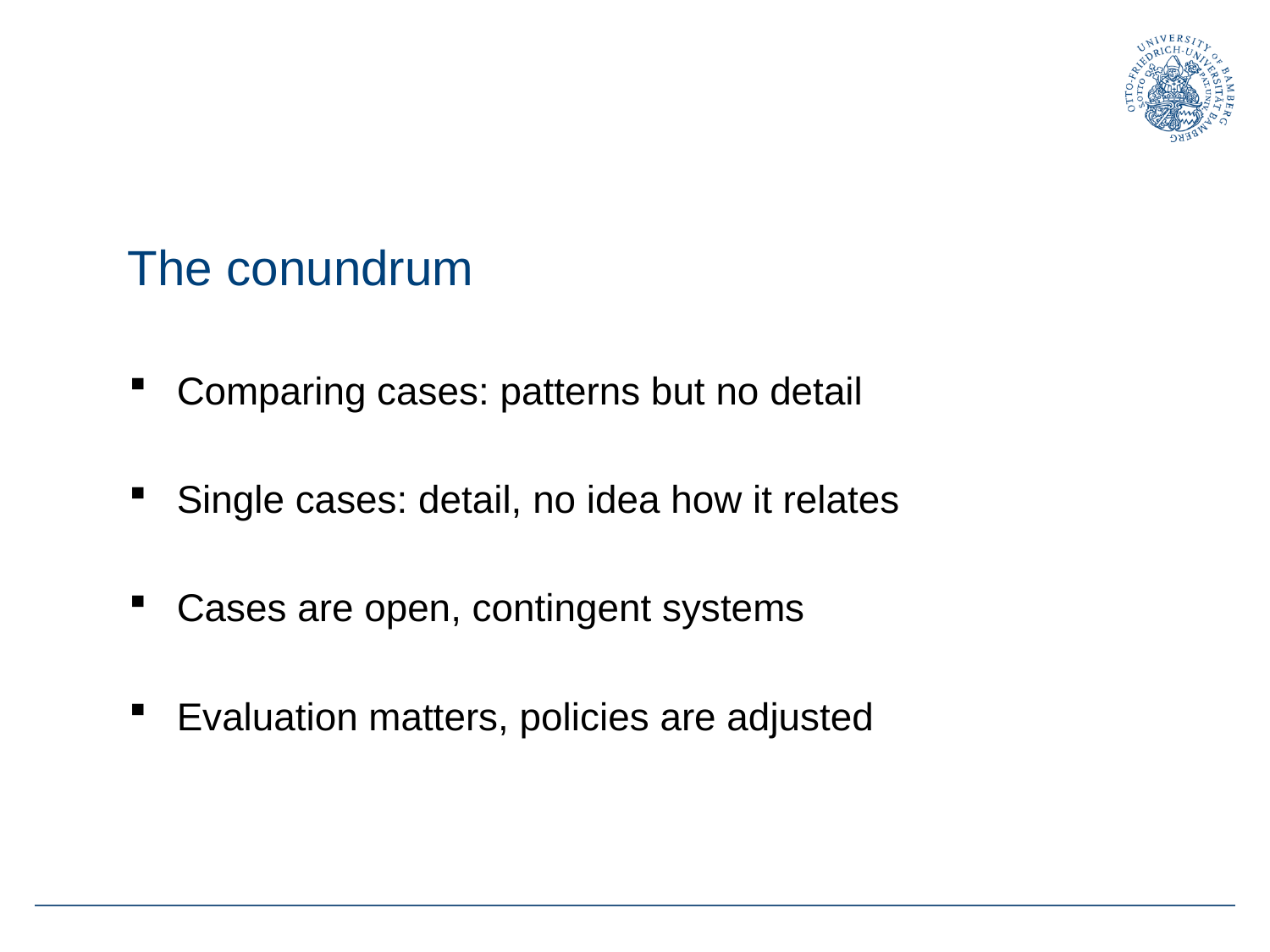

# The conundrum
Comparing cases: patterns but no detail

Single cases: detail, no idea how it relates

Cases are open, contingent systems

Evaluation matters, policies are adjusted